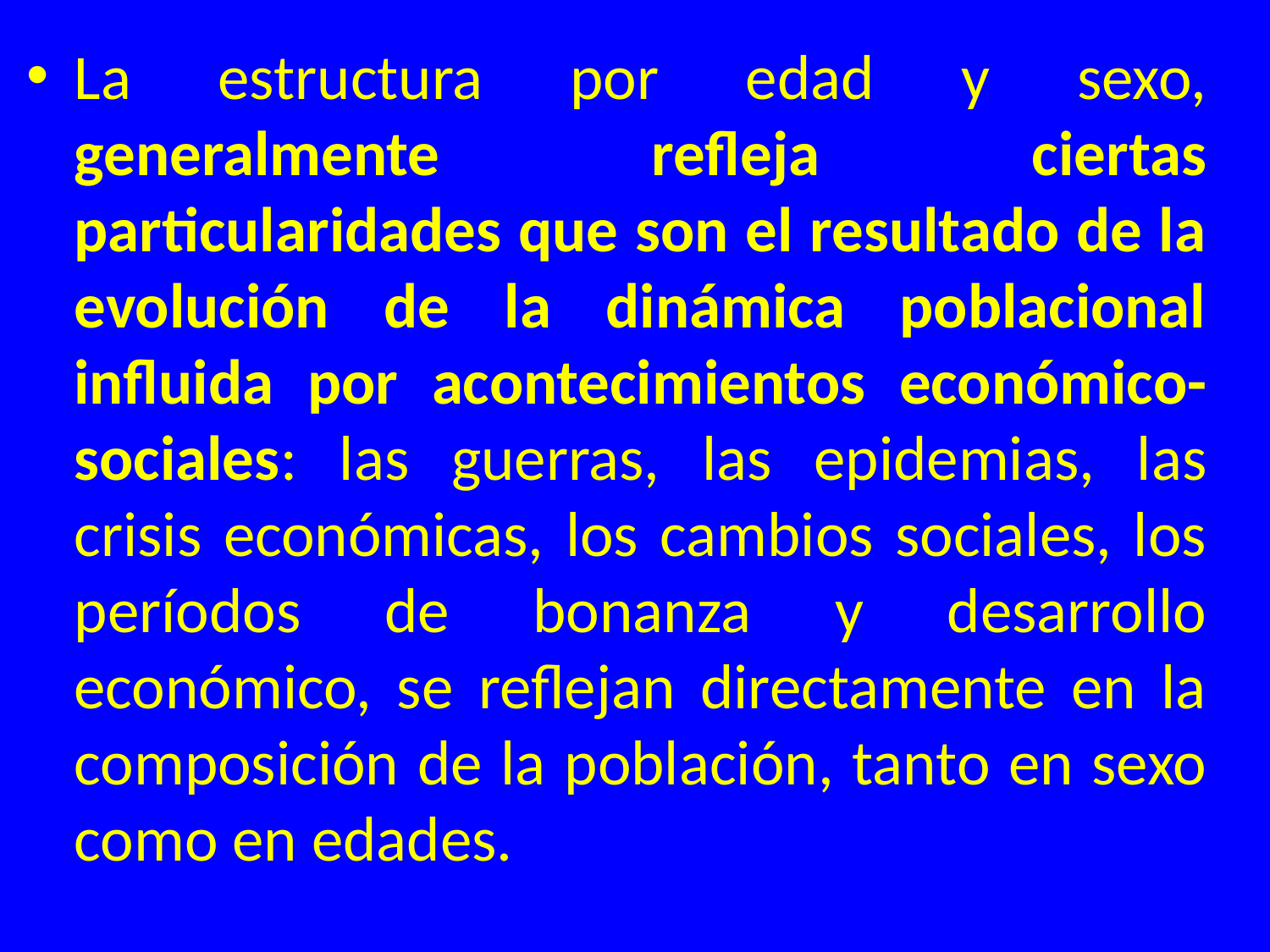

La estructura por edad y sexo, generalmente refleja ciertas particularidades que son el resultado de la evolución de la dinámica poblacional influida por acontecimientos económico-sociales: las guerras, las epidemias, las crisis económicas, los cambios sociales, los períodos de bonanza y desarrollo económico, se reflejan directamente en la composición de la población, tanto en sexo como en edades.